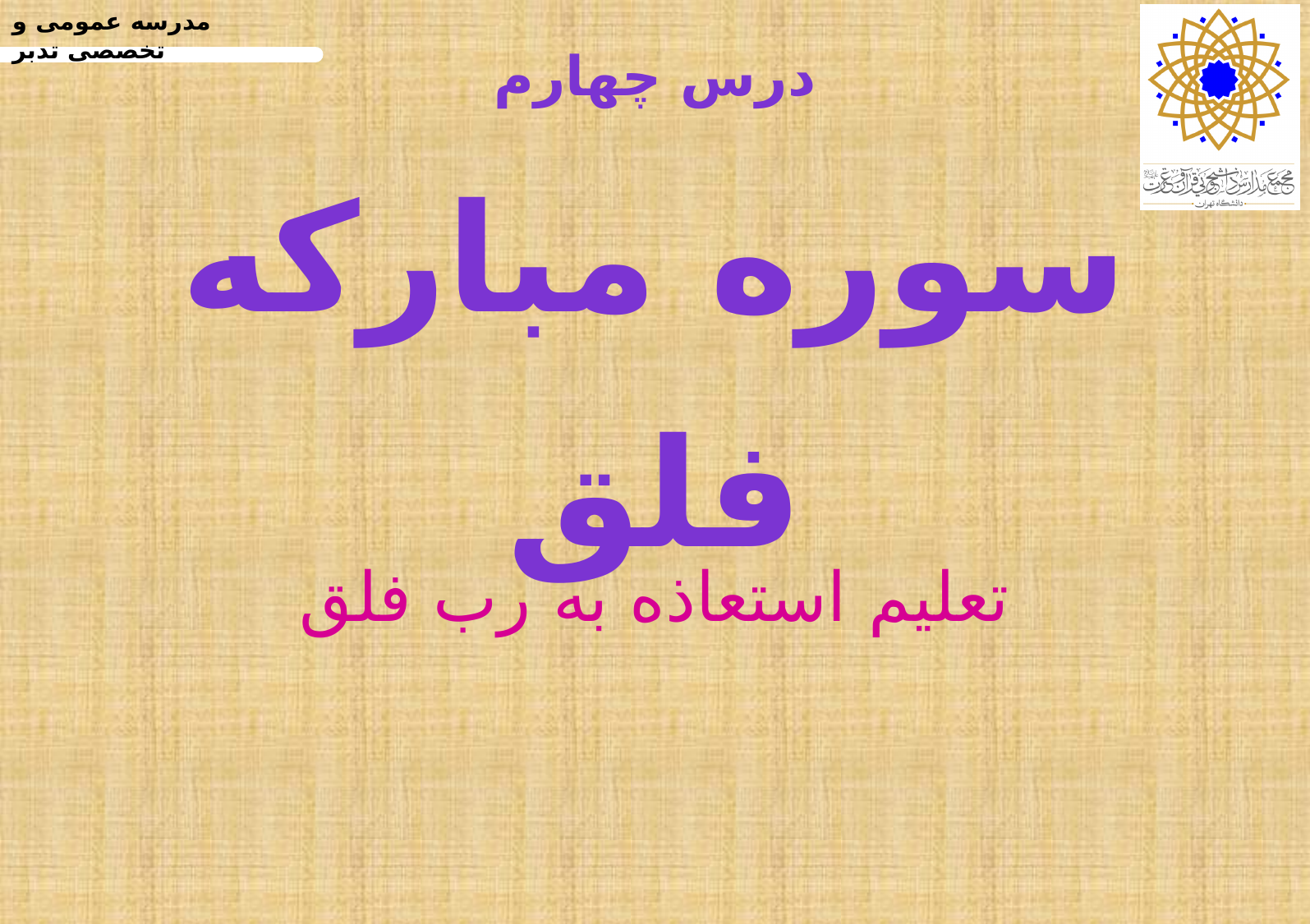

# درس چهارم سوره مبارکه فلق
تعلیم استعاذه به رب فلق